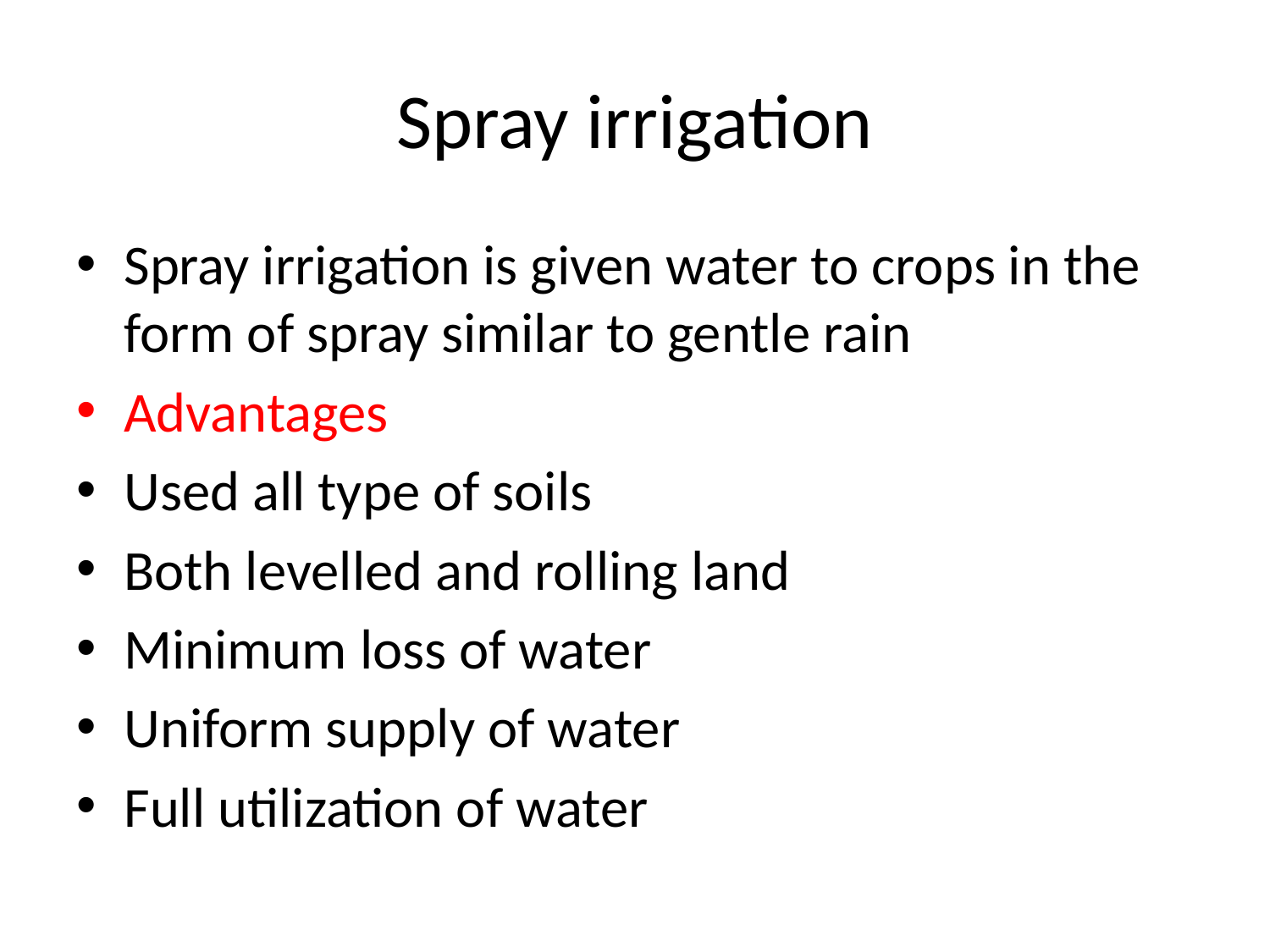

# Spray irrigation
Spray irrigation is given water to crops in the form of spray similar to gentle rain
Advantages
Used all type of soils
Both levelled and rolling land
Minimum loss of water
Uniform supply of water
Full utilization of water